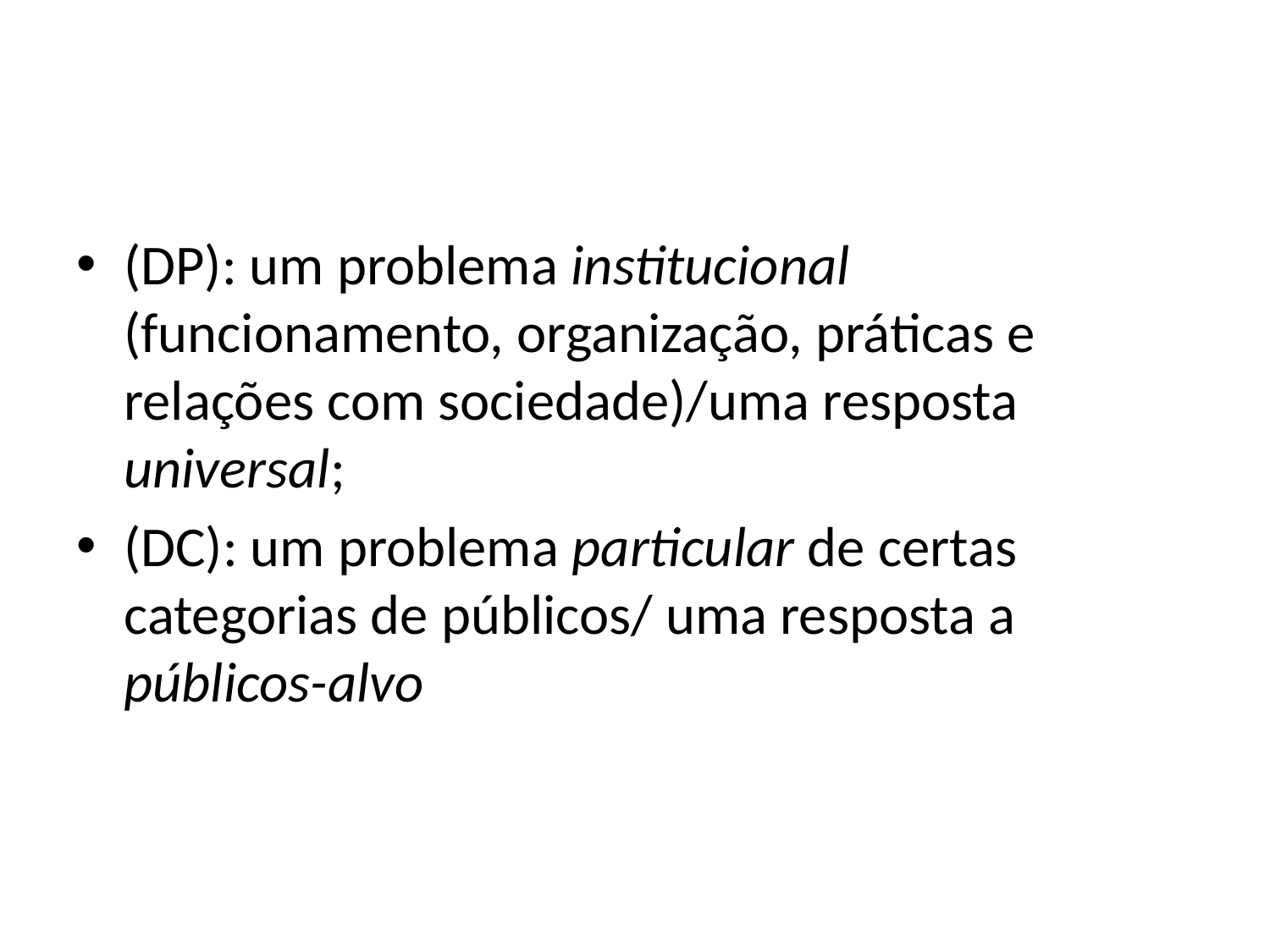

#
(DP): um problema institucional (funcionamento, organização, práticas e relações com sociedade)/uma resposta universal;
(DC): um problema particular de certas categorias de públicos/ uma resposta a públicos-alvo